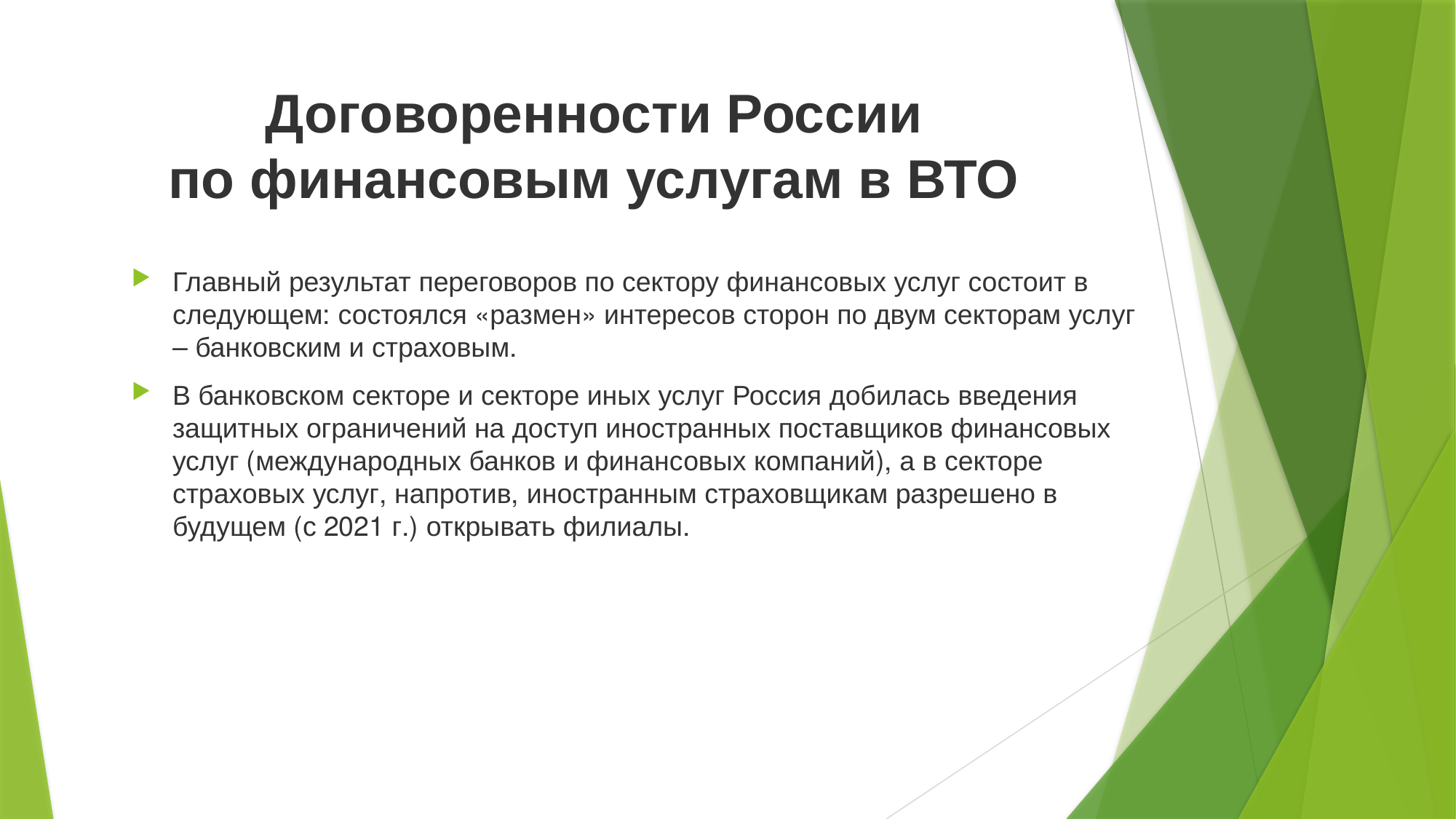

# Договоренности России по финансовым услугам в ВТО
Главный результат переговоров по сектору финансовых услуг состоит в следующем: состоялся «размен» интересов сторон по двум секторам услуг – банковским и страховым.
В банковском секторе и секторе иных услуг Россия добилась введения защитных ограничений на доступ иностранных поставщиков финансовых услуг (международных банков и финансовых компаний), а в секторе страховых услуг, напротив, иностранным страховщикам разрешено в будущем (с 2021 г.) открывать филиалы.